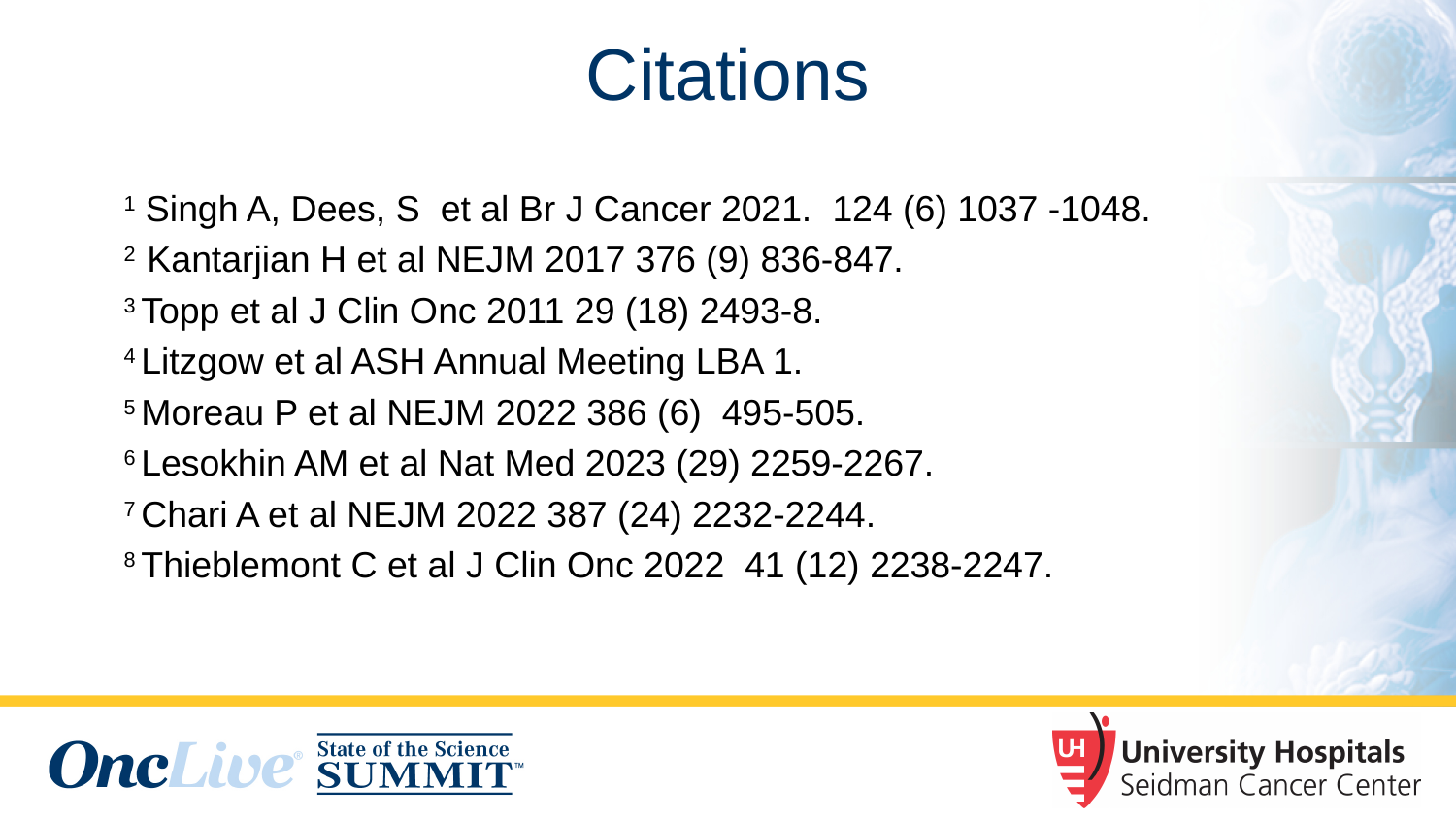

# Citations
1 Singh A, Dees, S  et al Br J Cancer 2021.  124 (6) 1037 -1048.
2  Kantarjian H et al NEJM 2017 376 (9) 836-847.
3 Topp et al J Clin Onc 2011 29 (18) 2493-8.
4 Litzgow et al ASH Annual Meeting LBA 1.
5 Moreau P et al NEJM 2022 386 (6)  495-505.
6 Lesokhin AM et al Nat Med 2023 (29) 2259-2267.
7 Chari A et al NEJM 2022 387 (24) 2232-2244.
8 Thieblemont C et al J Clin Onc 2022  41 (12) 2238-2247.